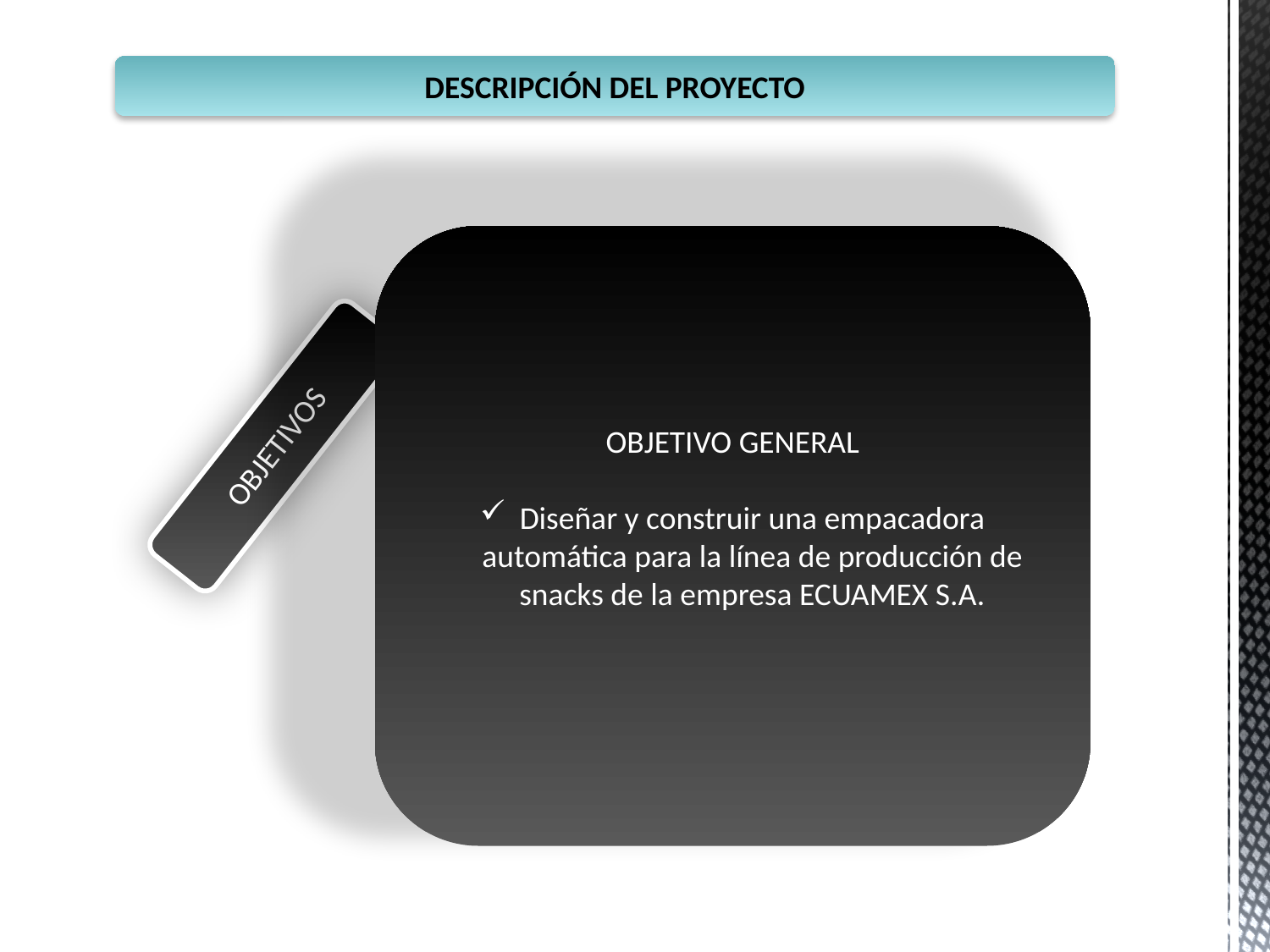

DESCRIPCIÓN DEL PROYECTO
OBJETIVO GENERAL

Diseñar y construir una empacadora automática para la línea de producción de snacks de la empresa ECUAMEX S.A.

OBJETIVOS